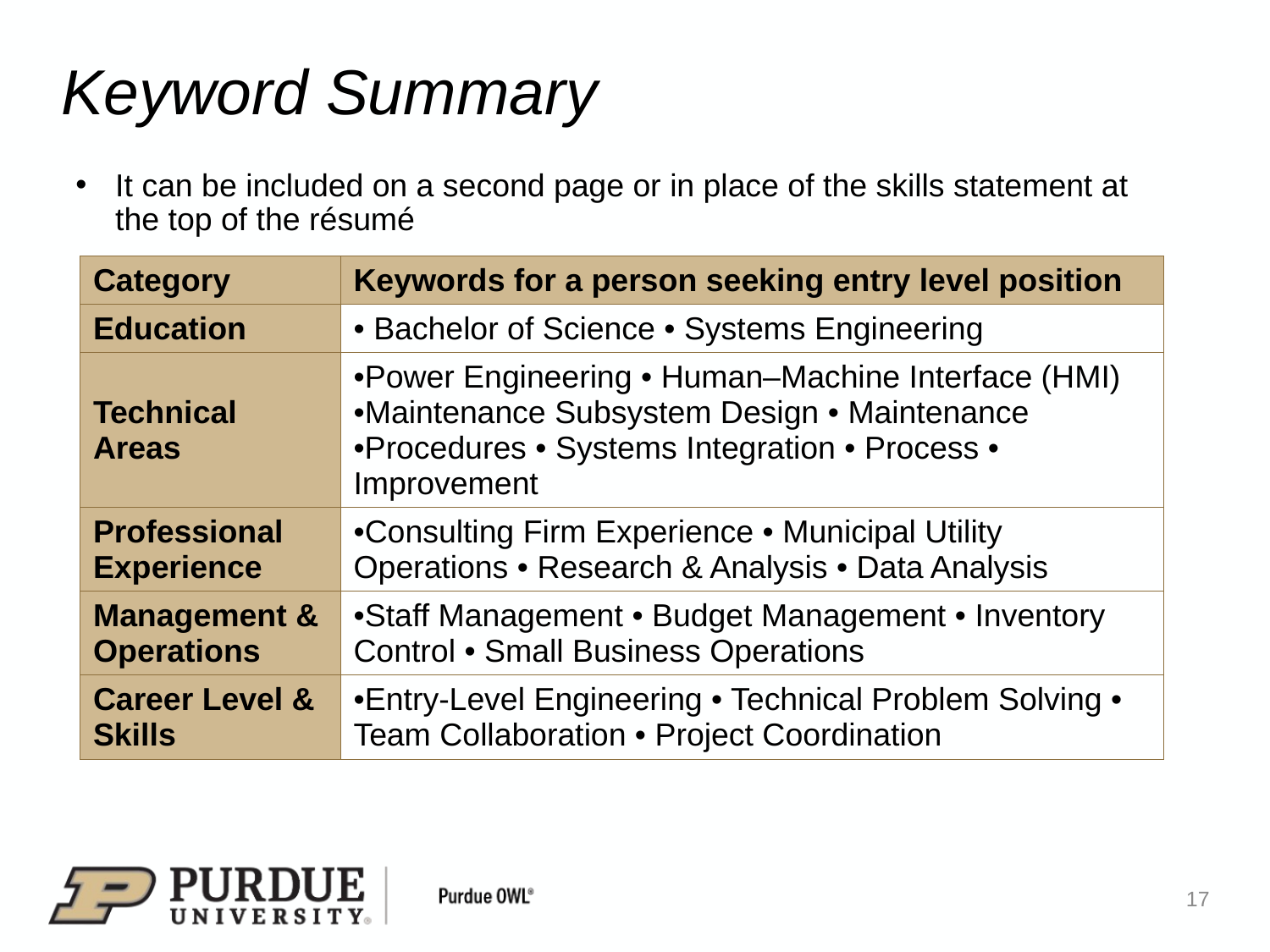

# Keyword Summary
It can be included on a second page or in place of the skills statement at the top of the résumé
| Category | Keywords for a person seeking entry level position |
| --- | --- |
| Education | • Bachelor of Science • Systems Engineering |
| Technical Areas | •Power Engineering • Human–Machine Interface (HMI) •Maintenance Subsystem Design • Maintenance •Procedures • Systems Integration • Process • Improvement |
| Professional Experience | •Consulting Firm Experience • Municipal Utility Operations • Research & Analysis • Data Analysis |
| Management & Operations | •Staff Management • Budget Management • Inventory Control • Small Business Operations |
| Career Level & Skills | •Entry-Level Engineering • Technical Problem Solving • Team Collaboration • Project Coordination |
17